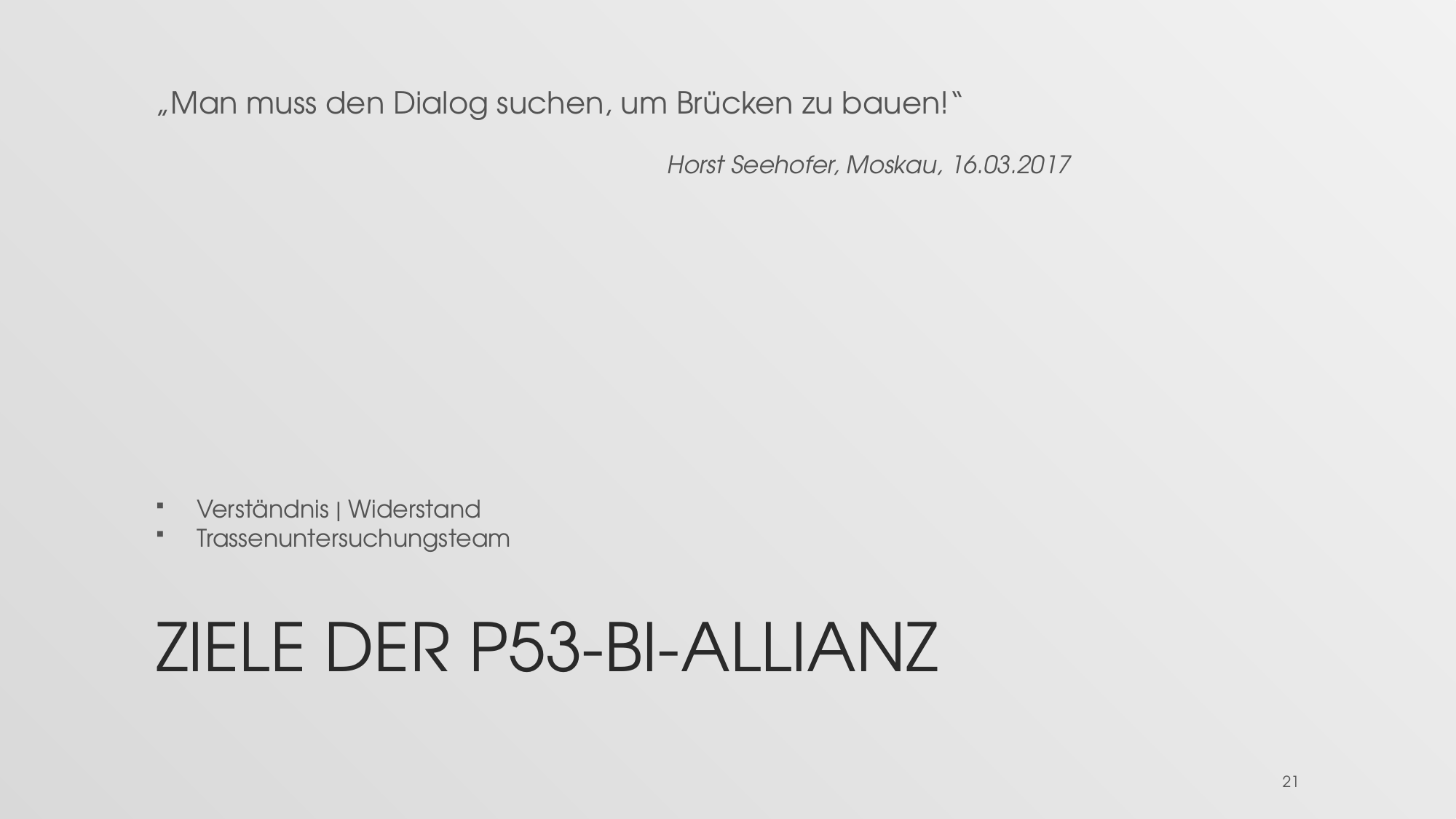

„Man muss den Dialog suchen, um Brücken zu bauen!“

Horst Seehofer, Moskau, 16.03.2017
# Ziele der P53-BI-Allianz
Verständnis | Widerstand
Trassenuntersuchungsteam

21